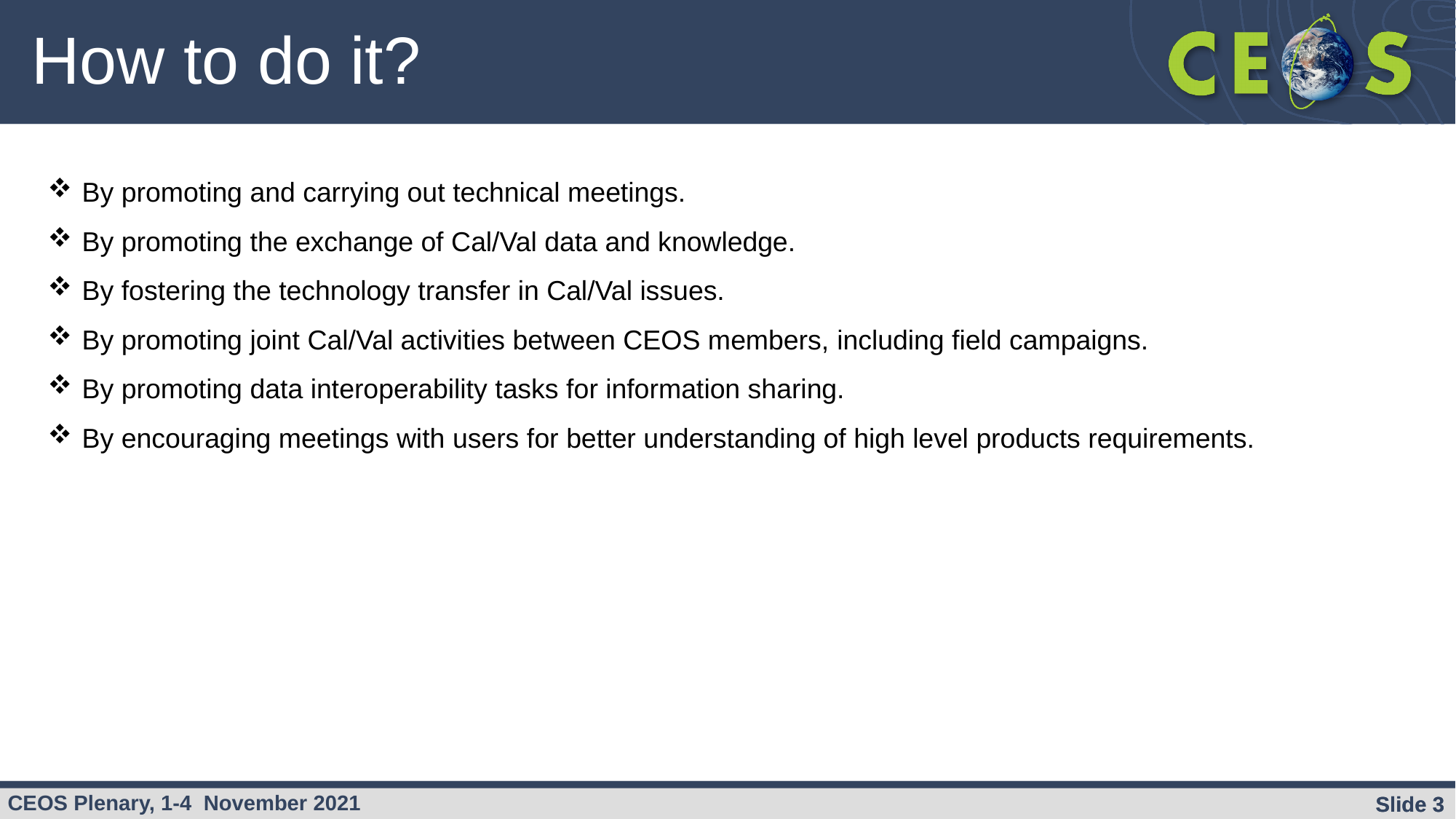

# How to do it?
By promoting and carrying out technical meetings.
By promoting the exchange of Cal/Val data and knowledge.
By fostering the technology transfer in Cal/Val issues.
By promoting joint Cal/Val activities between CEOS members, including field campaigns.
By promoting data interoperability tasks for information sharing.
By encouraging meetings with users for better understanding of high level products requirements.
Slide 3